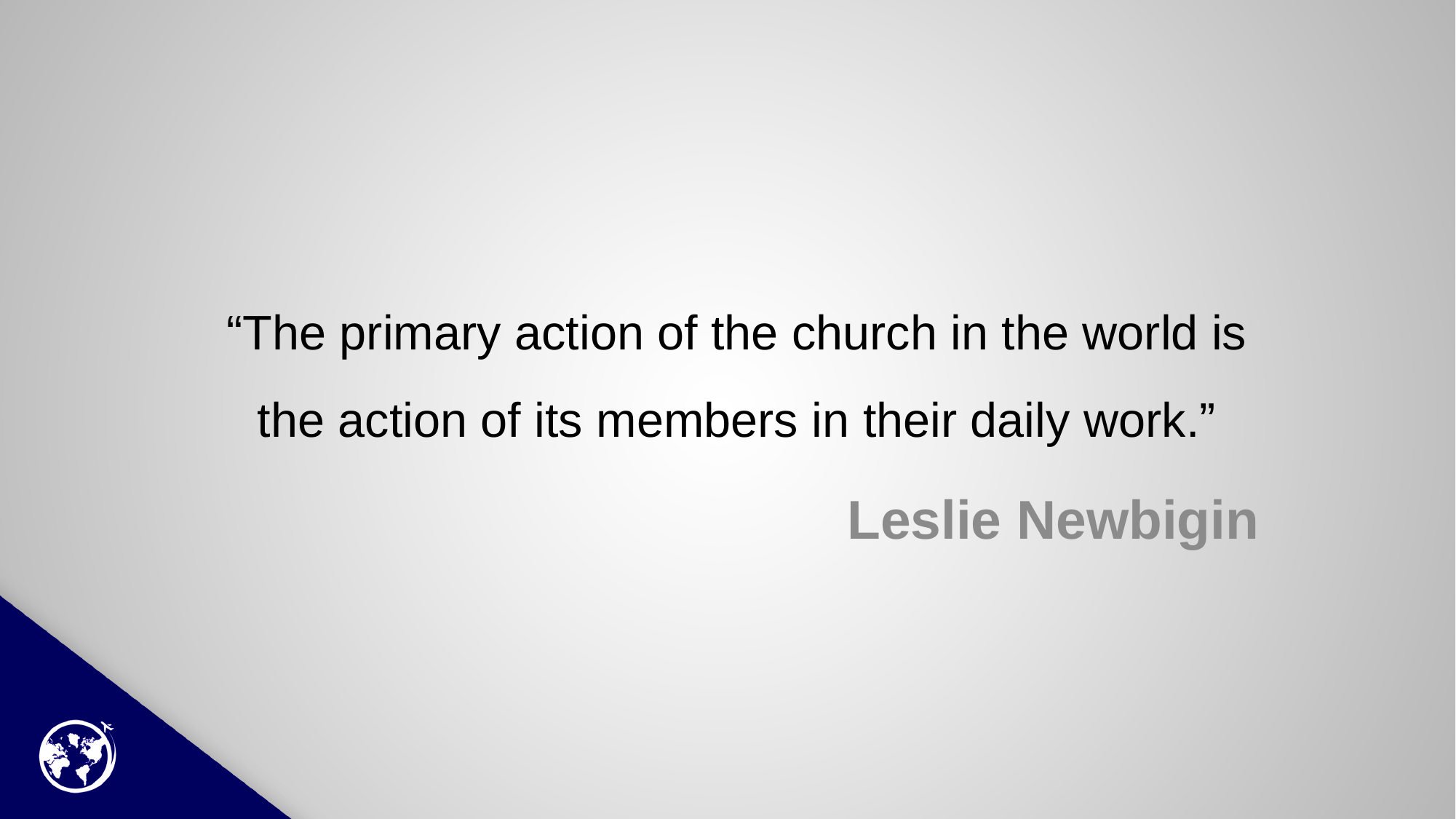

# “The primary action of the church in the world is the action of its members in their daily work.”
Leslie Newbigin